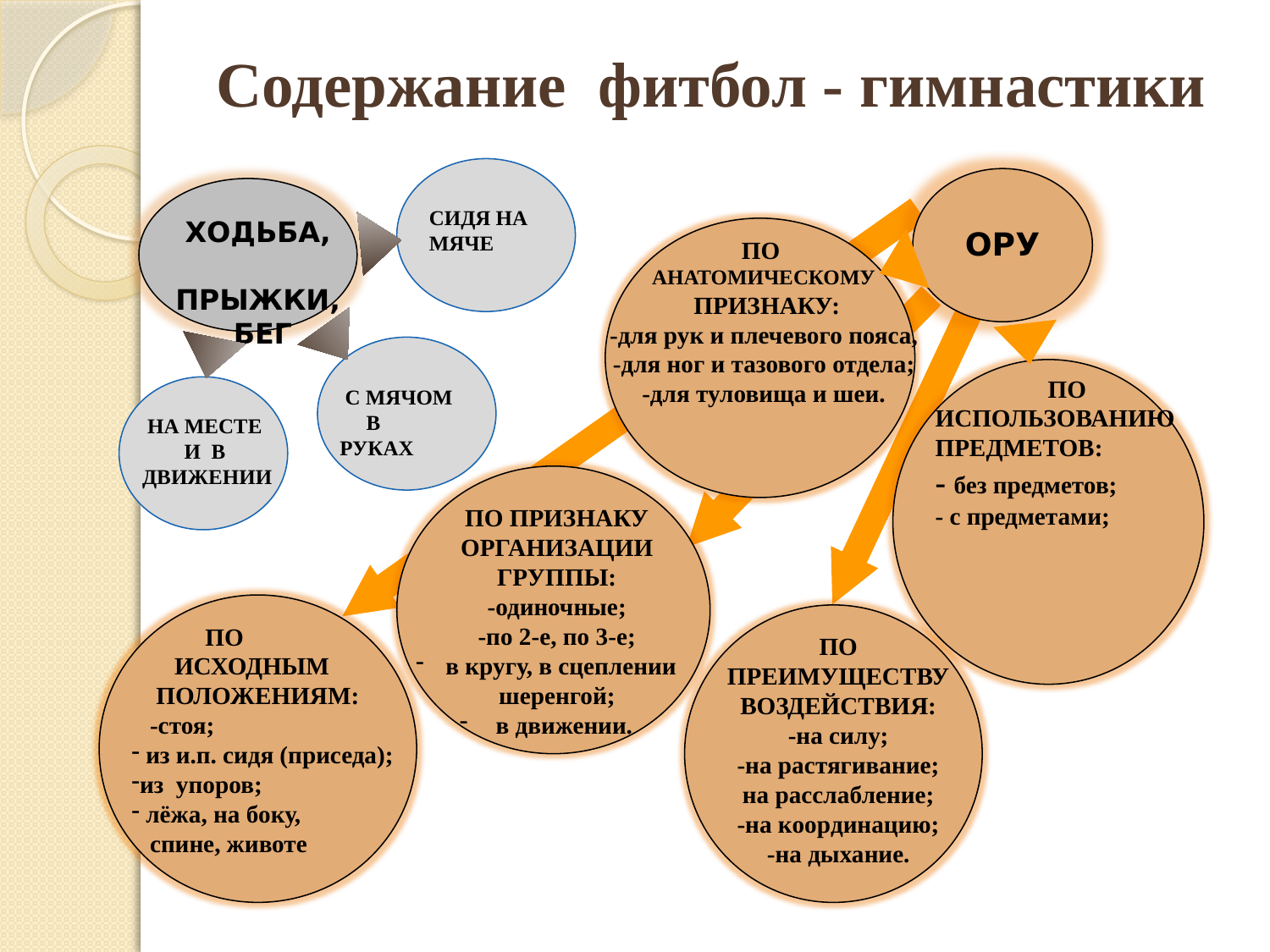

# Содержание  фитбол - гимнастики

 ХОДЬБА,   ПРЫЖКИ,
 БЕГ
ОРУ
ПО
АНАТОМИЧЕСКОМУ
 ПРИЗНАКУ:
-для рук и плечевого пояса,
-для ног и тазового отдела;
-для туловища и шеи.

НА МЕСТЕ
И  В
ДВИЖЕНИИ
ПО ПРИЗНАКУ ОРГАНИЗАЦИИ ГРУППЫ:
-одиночные;
-по 2-е, по 3-е;
в кругу, в сцеплении шеренгой;
 в движении.
            ПО
       ИСХОДНЫМ
    ПОЛОЖЕНИЯМ:
   -стоя;
 из и.п. сидя (приседа);
из  упоров;
 лёжа, на боку,
   спине, животе
ПО ПРЕИМУЩЕСТВУ
ВОЗДЕЙСТВИЯ:
-на силу;
-на растягивание;
на расслабление;
-на координацию;
-на дыхание.
СИДЯ НА МЯЧЕ

              ПО ИСПОЛЬЗОВАНИЮ ПРЕДМЕТОВ:
- без предметов;
- с предметами;

 С МЯЧОМ      В РУКАХ